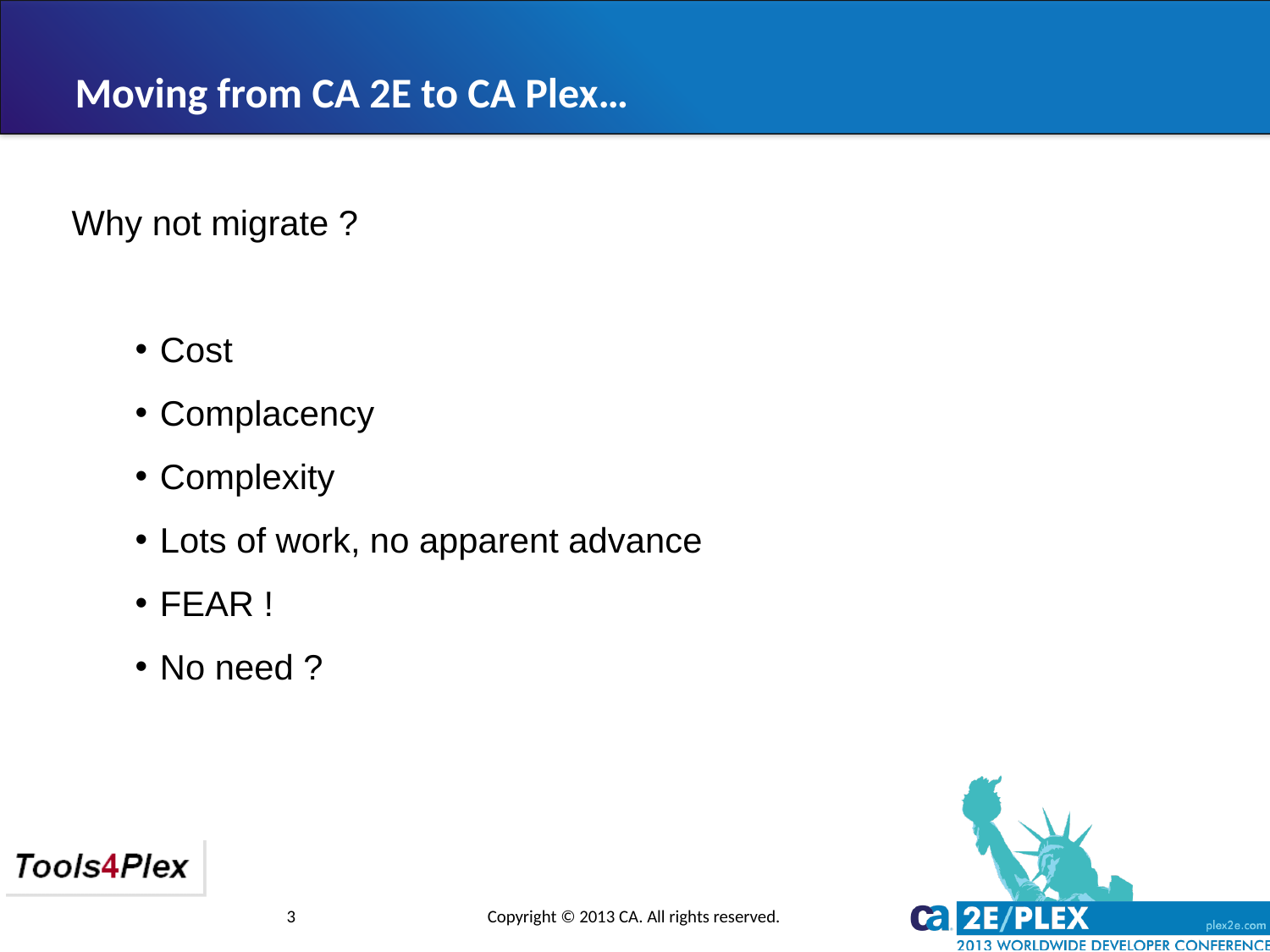

# Moving from CA 2E to CA Plex…
Why not migrate ?

Cost
Complacency
Complexity
Lots of work, no apparent advance
FEAR !
No need ?